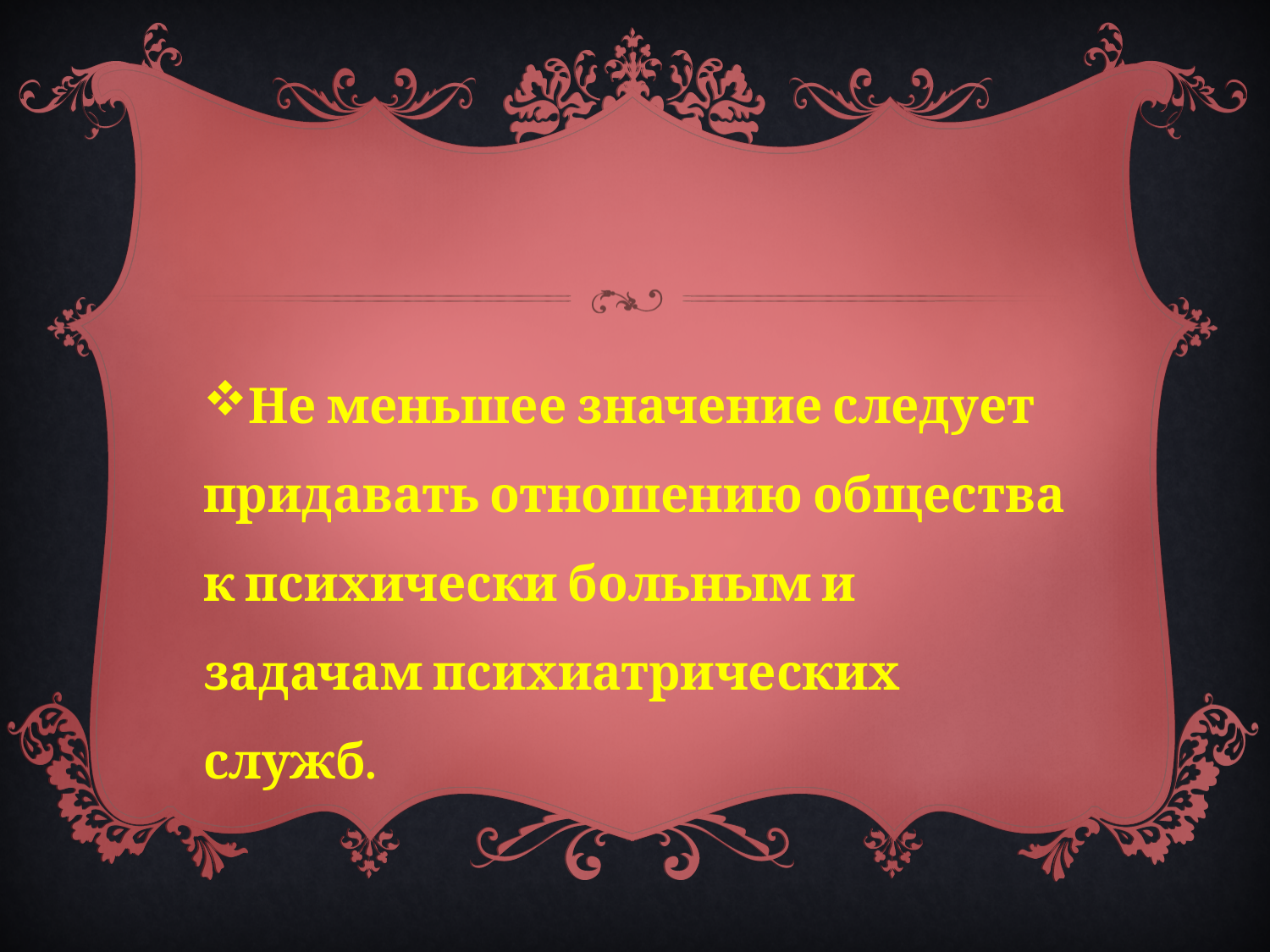

Не меньшее значение следует придавать отношению общества к психически больным и задачам психиатрических служб.